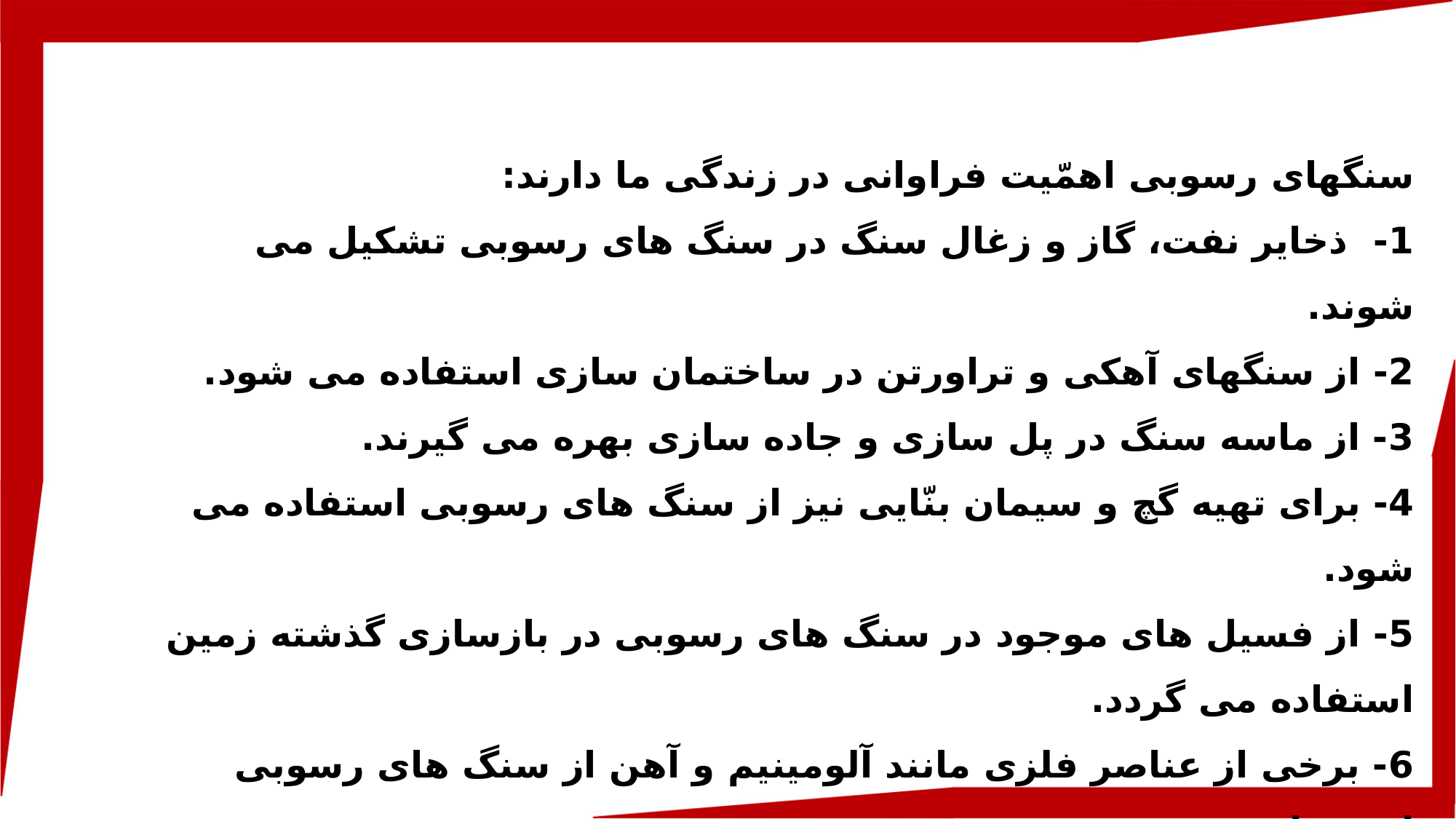

سنگهای رسوبی اهمّیت فراوانی در زندگی ما دارند:
1-  ذخایر نفت، گاز و زغال سنگ در سنگ های رسوبی تشکیل می شوند.
2- از سنگهای آهکی و تراورتن در ساختمان سازی استفاده می شود.
3- از ماسه سنگ در پل سازی و جاده سازی بهره می گیرند.
4- برای تهیه گچ و سیمان بنّایی نیز از سنگ های رسوبی استفاده می شود.
5- از فسیل های موجود در سنگ های رسوبی در بازسازی گذشته زمین استفاده می گردد.
6- برخی از عناصر فلزی مانند آلومینیم و آهن از سنگ های رسوبی استخراج می شوند.